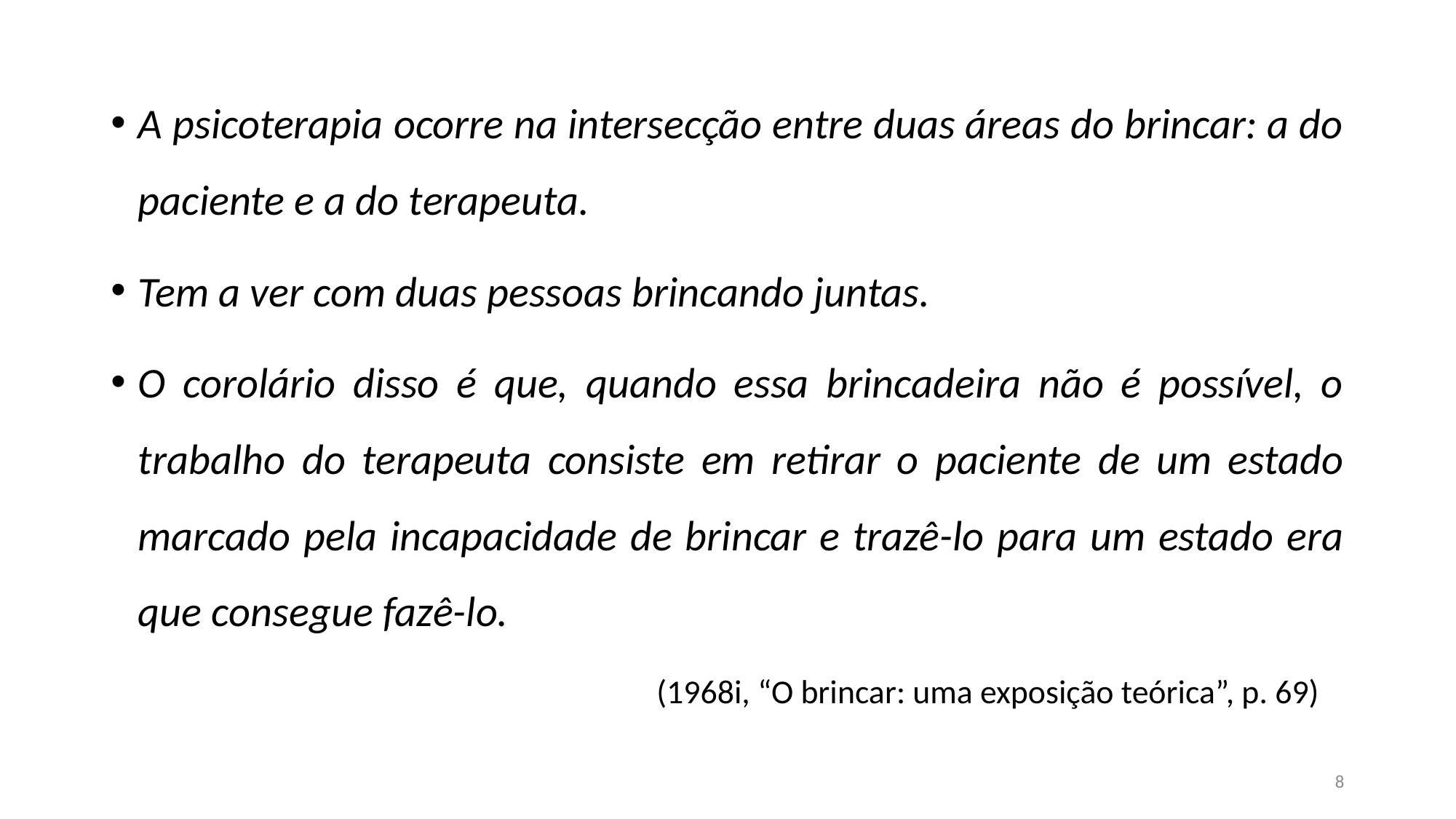

#
A psicoterapia ocorre na intersecção entre duas áreas do brincar: a do paciente e a do terapeuta.
Tem a ver com duas pessoas brincando juntas.
O corolário disso é que, quando essa brincadeira não é possível, o trabalho do terapeuta consiste em retirar o paciente de um estado marcado pela incapacidade de brincar e trazê-lo para um estado era que consegue fazê-lo.
					(1968i, “O brincar: uma exposição teórica”, p. 69)

8